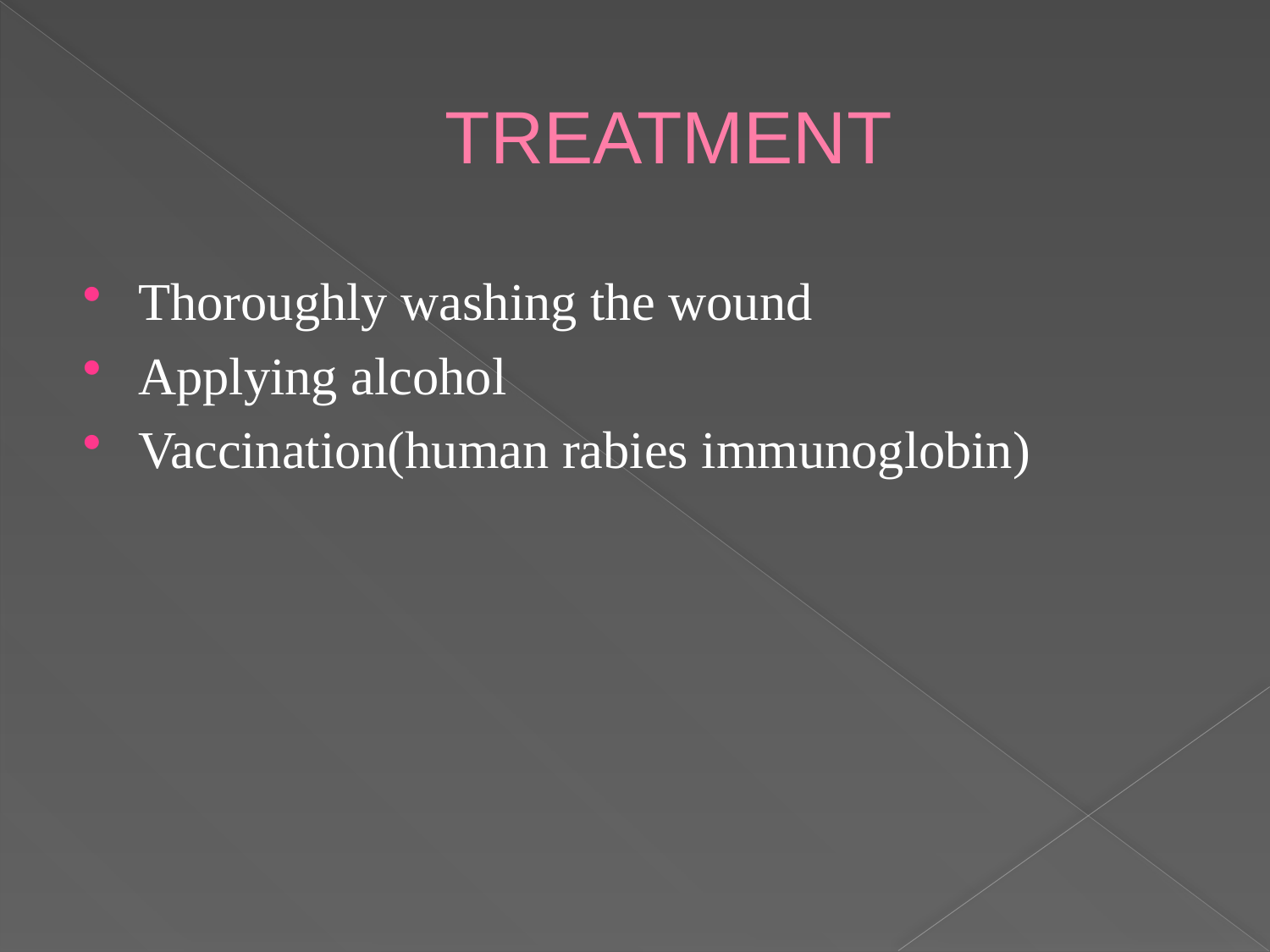

# TREATMENT
Thoroughly washing the wound
Applying alcohol
Vaccination(human rabies immunoglobin)